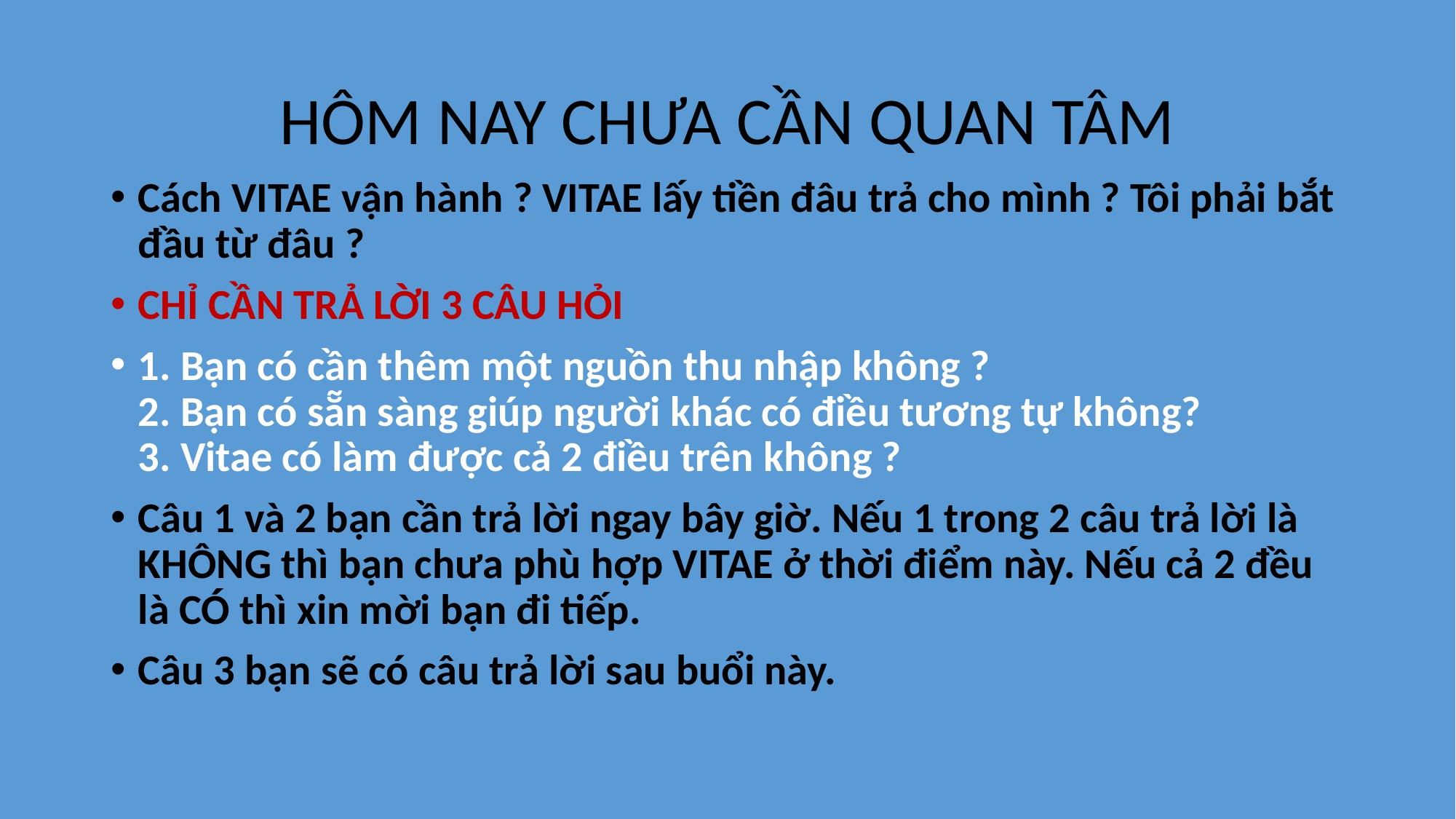

# HÔM NAY CHƯA CẦN QUAN TÂM
Cách VITAE vận hành ? VITAE lấy tiền đâu trả cho mình ? Tôi phải bắt đầu từ đâu ?
CHỈ CẦN TRẢ LỜI 3 CÂU HỎI
1. Bạn có cần thêm một nguồn thu nhập không ?
2. Bạn có sẵn sàng giúp người khác có điều tương tự không?
3. Vitae có làm được cả 2 điều trên không ?
Câu 1 và 2 bạn cần trả lời ngay bây giờ. Nếu 1 trong 2 câu trả lời là KHÔNG thì bạn chưa phù hợp VITAE ở thời điểm này. Nếu cả 2 đều là CÓ thì xin mời bạn đi tiếp.
Câu 3 bạn sẽ có câu trả lời sau buổi này.